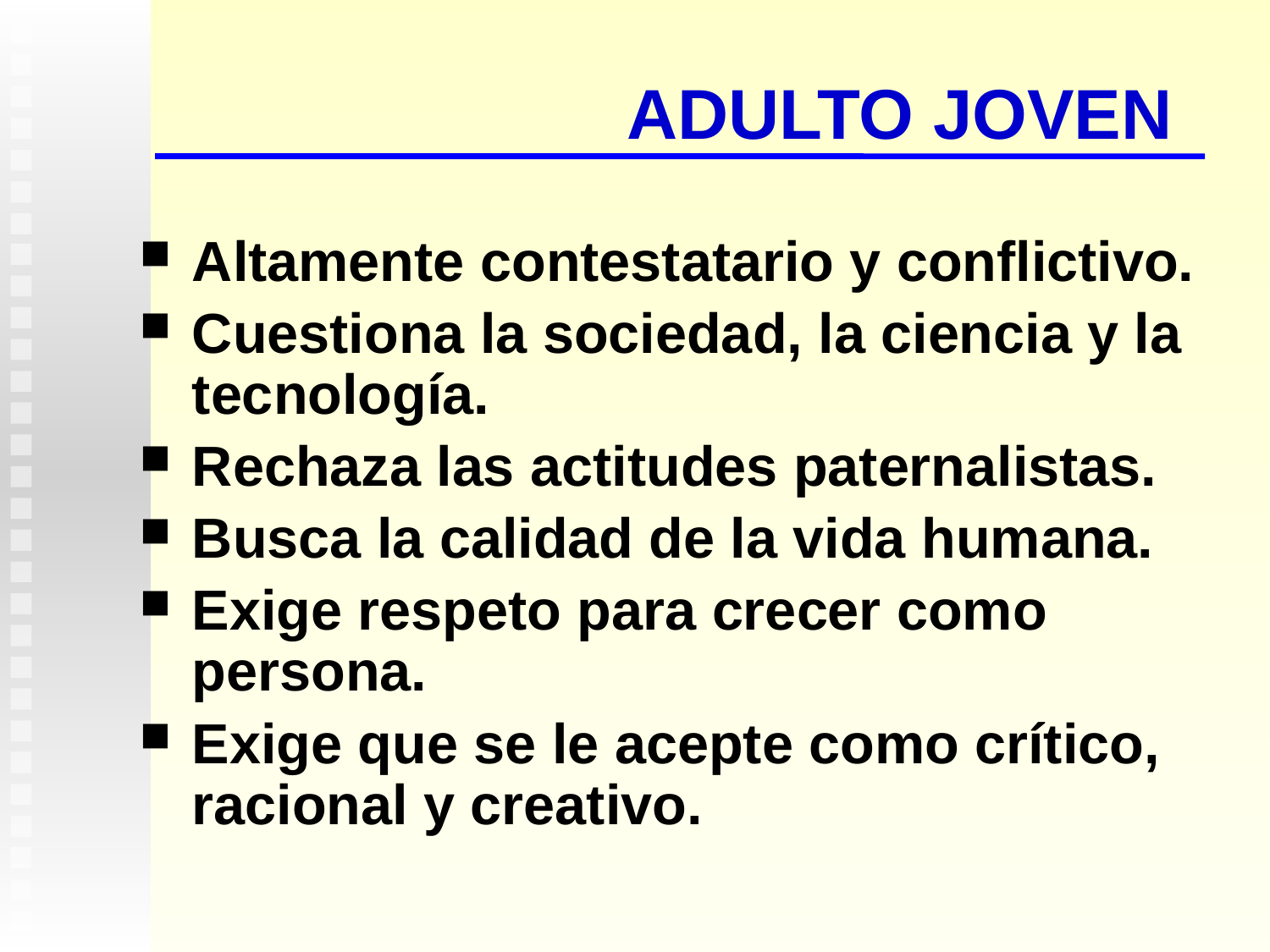

# ADULTO JOVEN

Altamente contestatario y conflictivo.
Cuestiona la sociedad, la ciencia y la tecnología.
Rechaza las actitudes paternalistas.
Busca la calidad de la vida humana.
Exige respeto para crecer como persona.
Exige que se le acepte como crítico, racional y creativo.